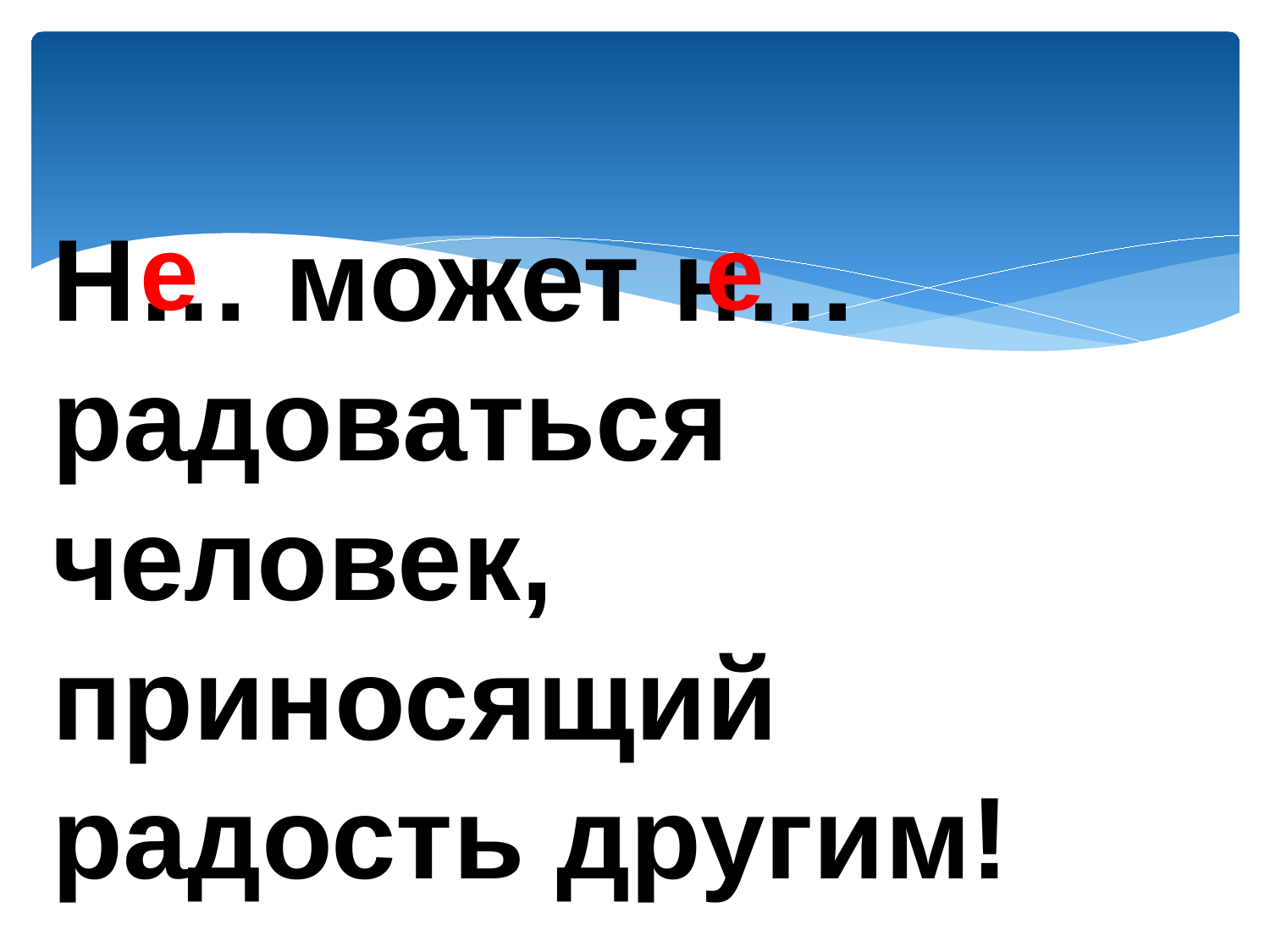

Н… может н… радоваться человек, приносящий радость другим!
е
е